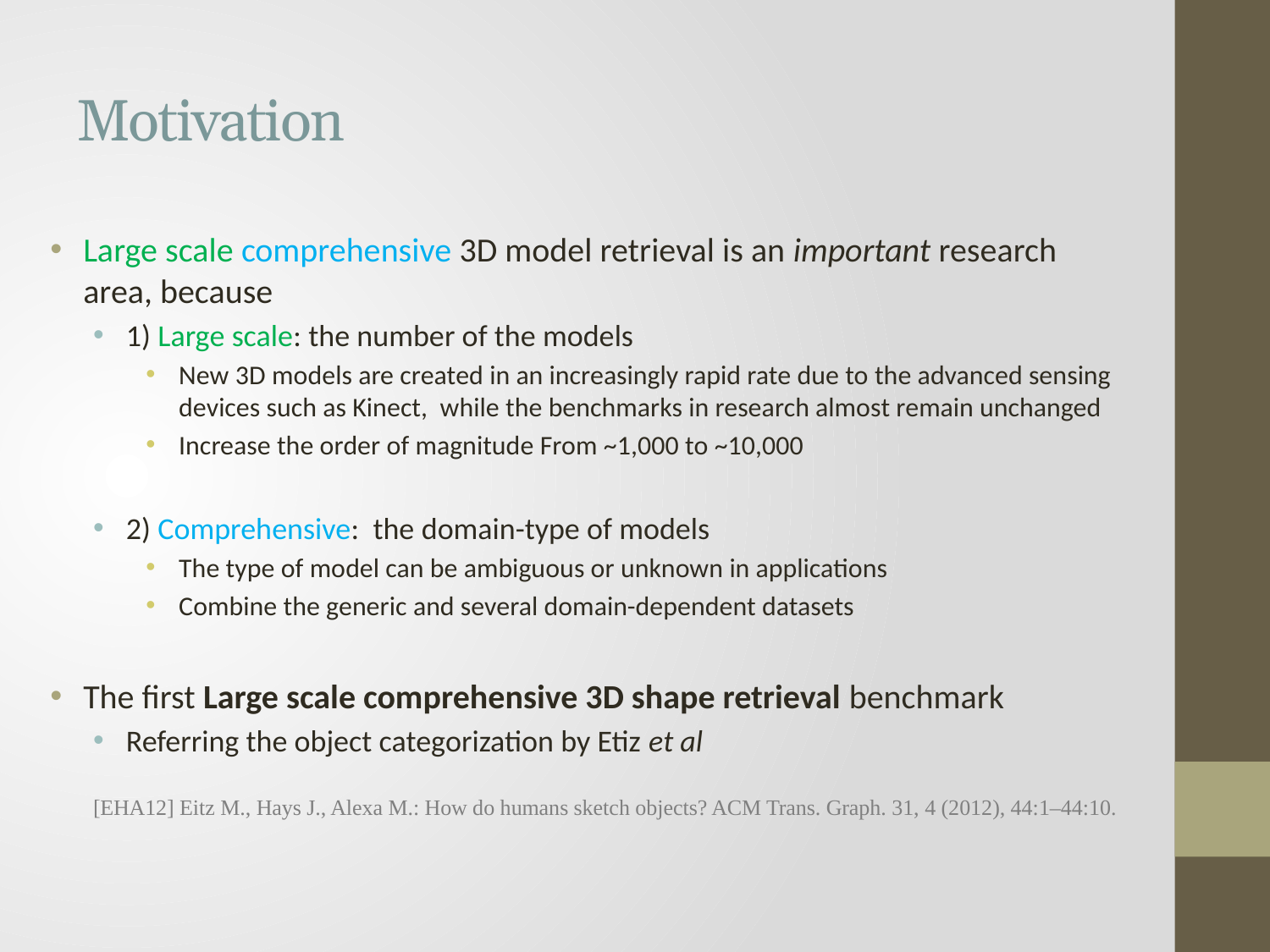

# Motivation
Large scale comprehensive 3D model retrieval is an important research area, because
1) Large scale: the number of the models
New 3D models are created in an increasingly rapid rate due to the advanced sensing devices such as Kinect,  while the benchmarks in research almost remain unchanged
Increase the order of magnitude From ~1,000 to ~10,000

2) Comprehensive:  the domain-type of models
The type of model can be ambiguous or unknown in applications
Combine the generic and several domain-dependent datasets

The first Large scale comprehensive 3D shape retrieval benchmark
Referring the object categorization by Etiz et al

[EHA12] Eitz M., Hays J., Alexa M.: How do humans sketch objects? ACM Trans. Graph. 31, 4 (2012), 44:1–44:10.